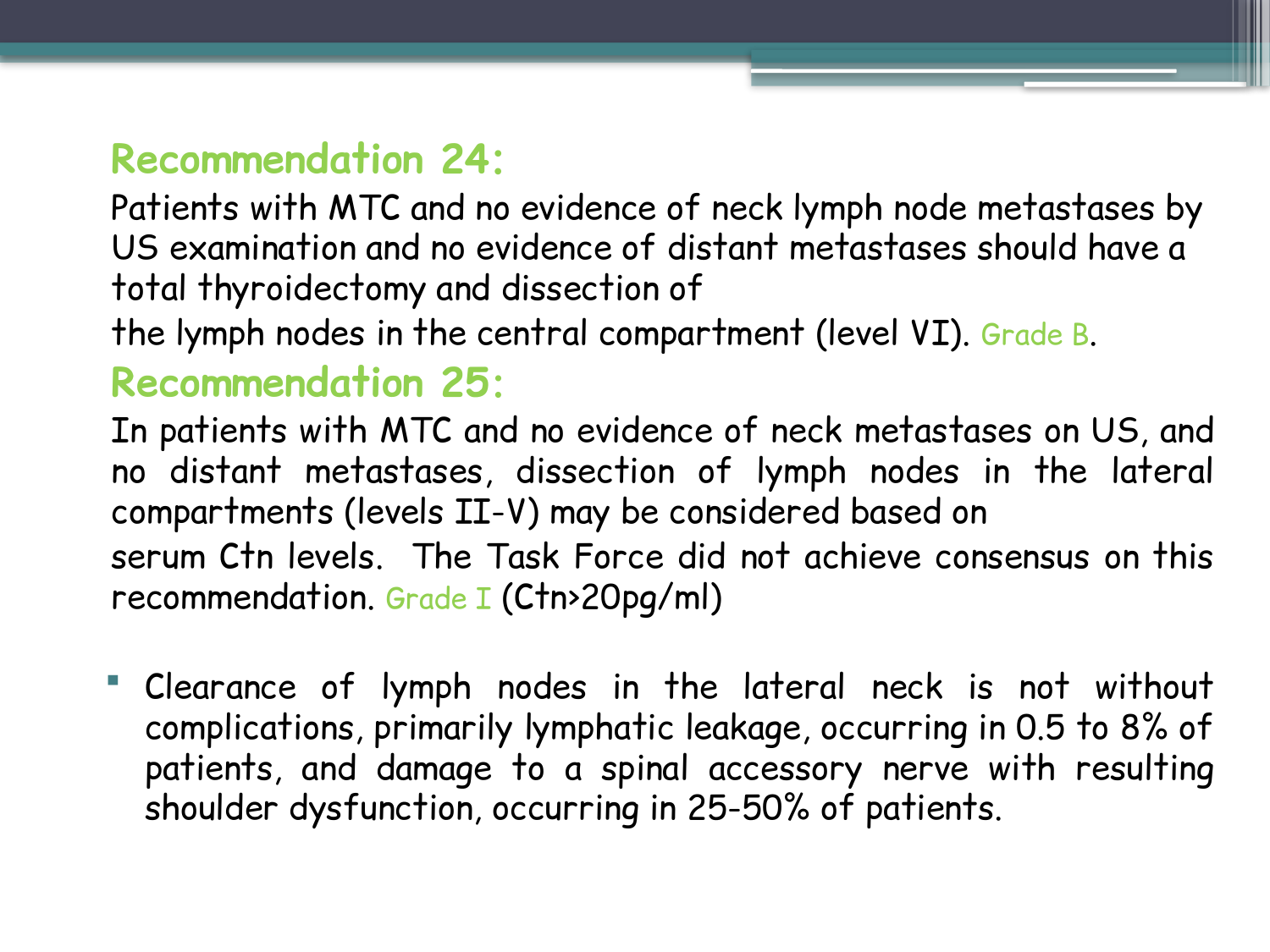

Recommendation 24:
Patients with MTC and no evidence of neck lymph node metastases by US examination and no evidence of distant metastases should have a total thyroidectomy and dissection of
the lymph nodes in the central compartment (level VI). Grade B.
Recommendation 25:
In patients with MTC and no evidence of neck metastases on US, and no distant metastases, dissection of lymph nodes in the lateral compartments (levels II-V) may be considered based on
serum Ctn levels.  The Task Force did not achieve consensus on this recommendation. Grade I (Ctn>20pg/ml)

Clearance of lymph nodes in the lateral neck is not without complications, primarily lymphatic leakage, occurring in 0.5 to 8% of patients, and damage to a spinal accessory nerve with resulting shoulder dysfunction, occurring in 25-50% of patients.